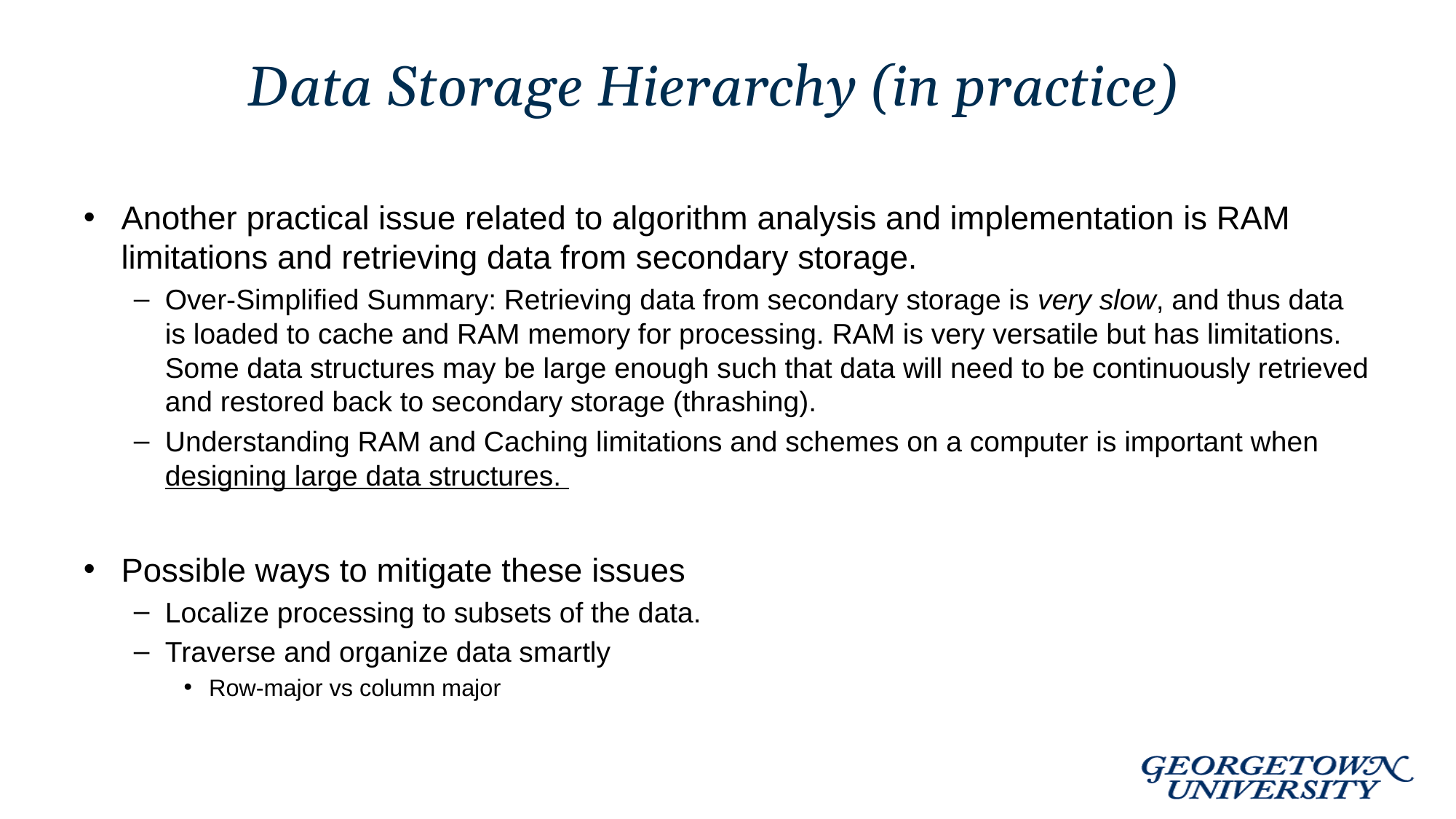

# Data Storage Hierarchy (in practice)
Another practical issue related to algorithm analysis and implementation is RAM limitations and retrieving data from secondary storage.
Over-Simplified Summary: Retrieving data from secondary storage is very slow, and thus data is loaded to cache and RAM memory for processing. RAM is very versatile but has limitations. Some data structures may be large enough such that data will need to be continuously retrieved and restored back to secondary storage (thrashing).
Understanding RAM and Caching limitations and schemes on a computer is important when designing large data structures.

Possible ways to mitigate these issues
Localize processing to subsets of the data.
Traverse and organize data smartly
Row-major vs column major